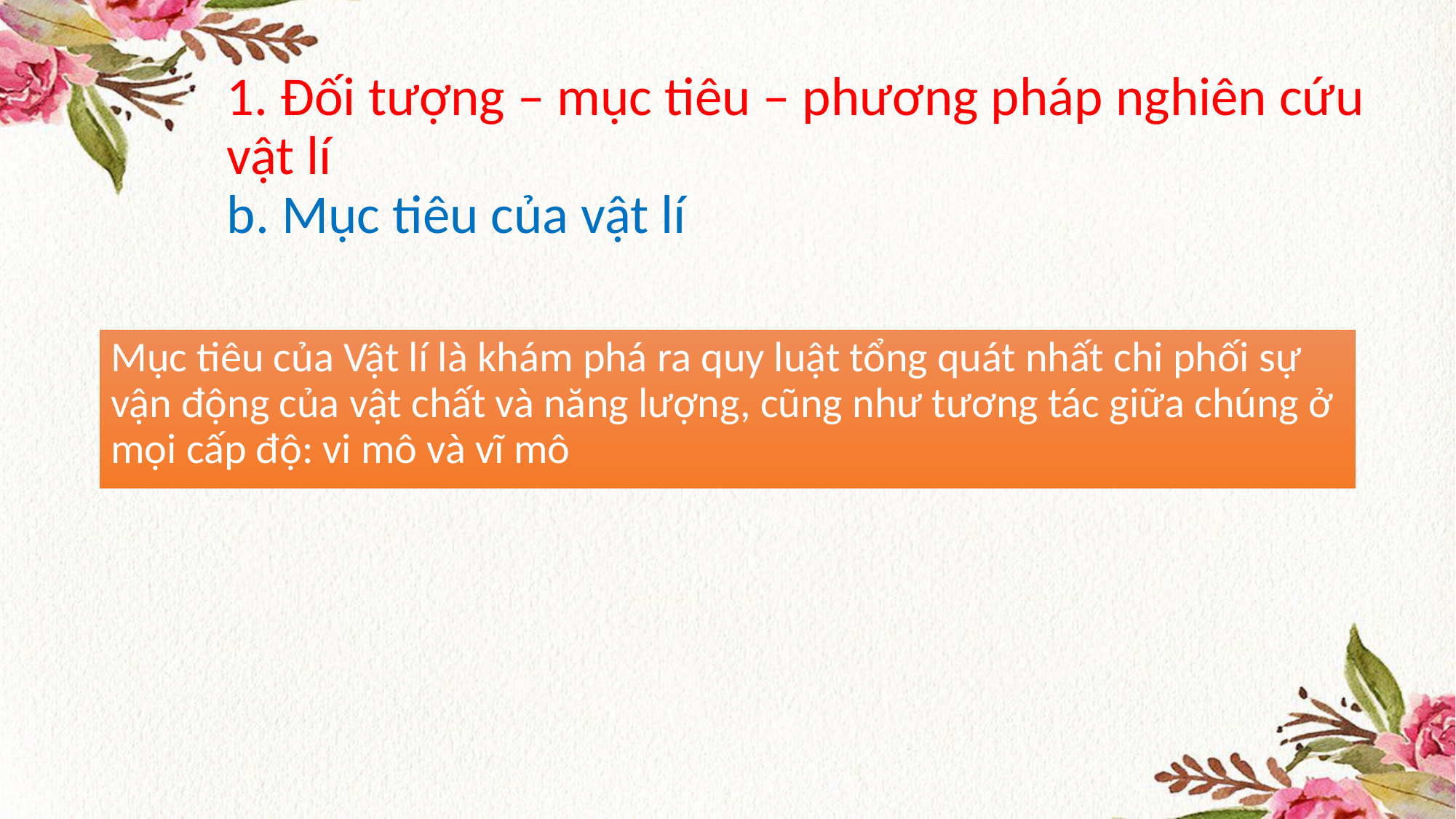

1. Đối tượng – mục tiêu – phương pháp nghiên cứu vật lí
b. Mục tiêu của vật lí
Mục tiêu của Vật lí là khám phá ra quy luật tổng quát nhất chi phối sự vận động của vật chất và năng lượng, cũng như tương tác giữa chúng ở mọi cấp độ: vi mô và vĩ mô